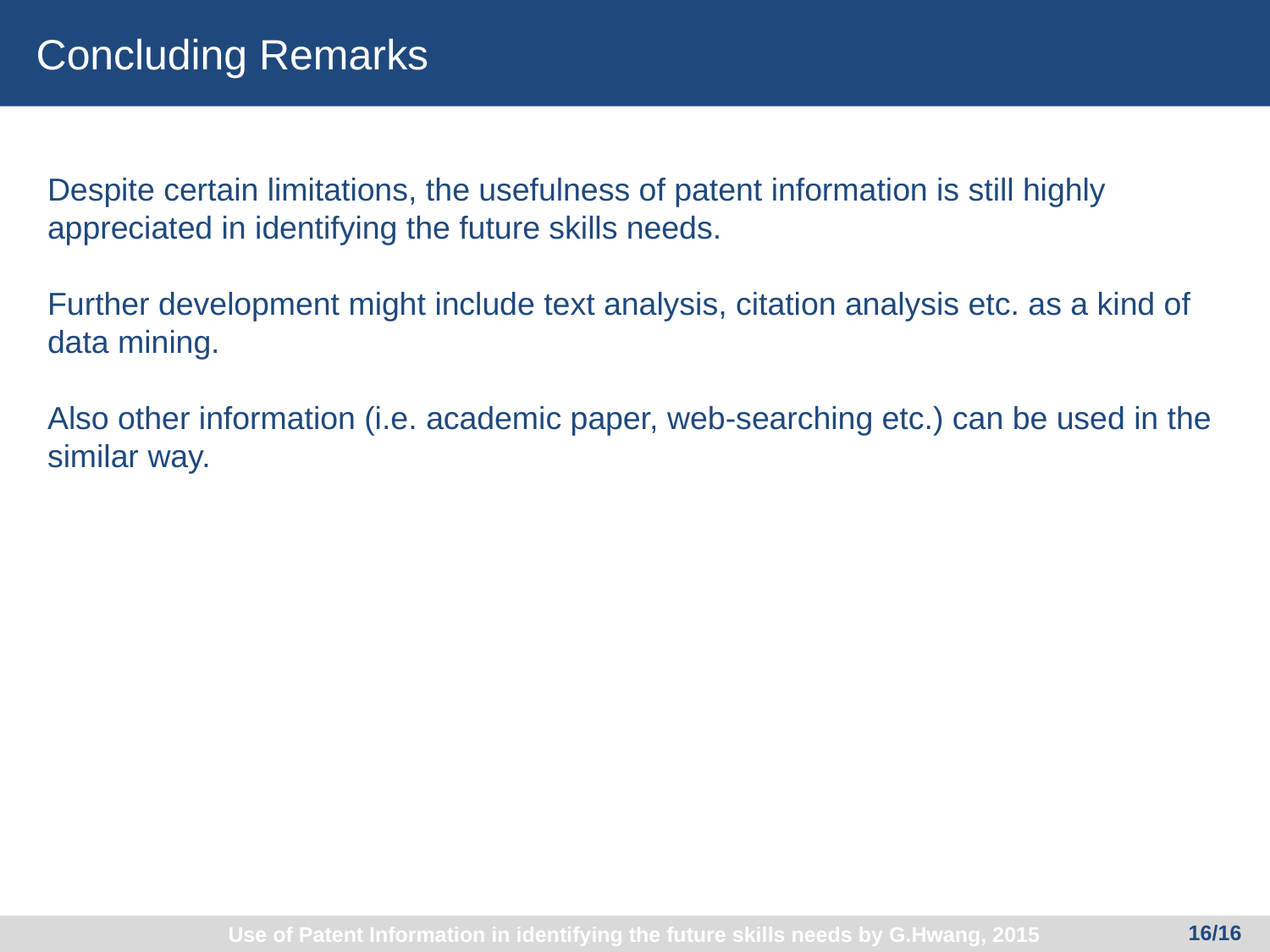

Concluding Remarks
Despite certain limitations, the usefulness of patent information is still highly  appreciated in identifying the future skills needs.

Further development might include text analysis, citation analysis etc. as a kind of data mining.

Also other information (i.e. academic paper, web-searching etc.) can be used in the similar way.
16/16